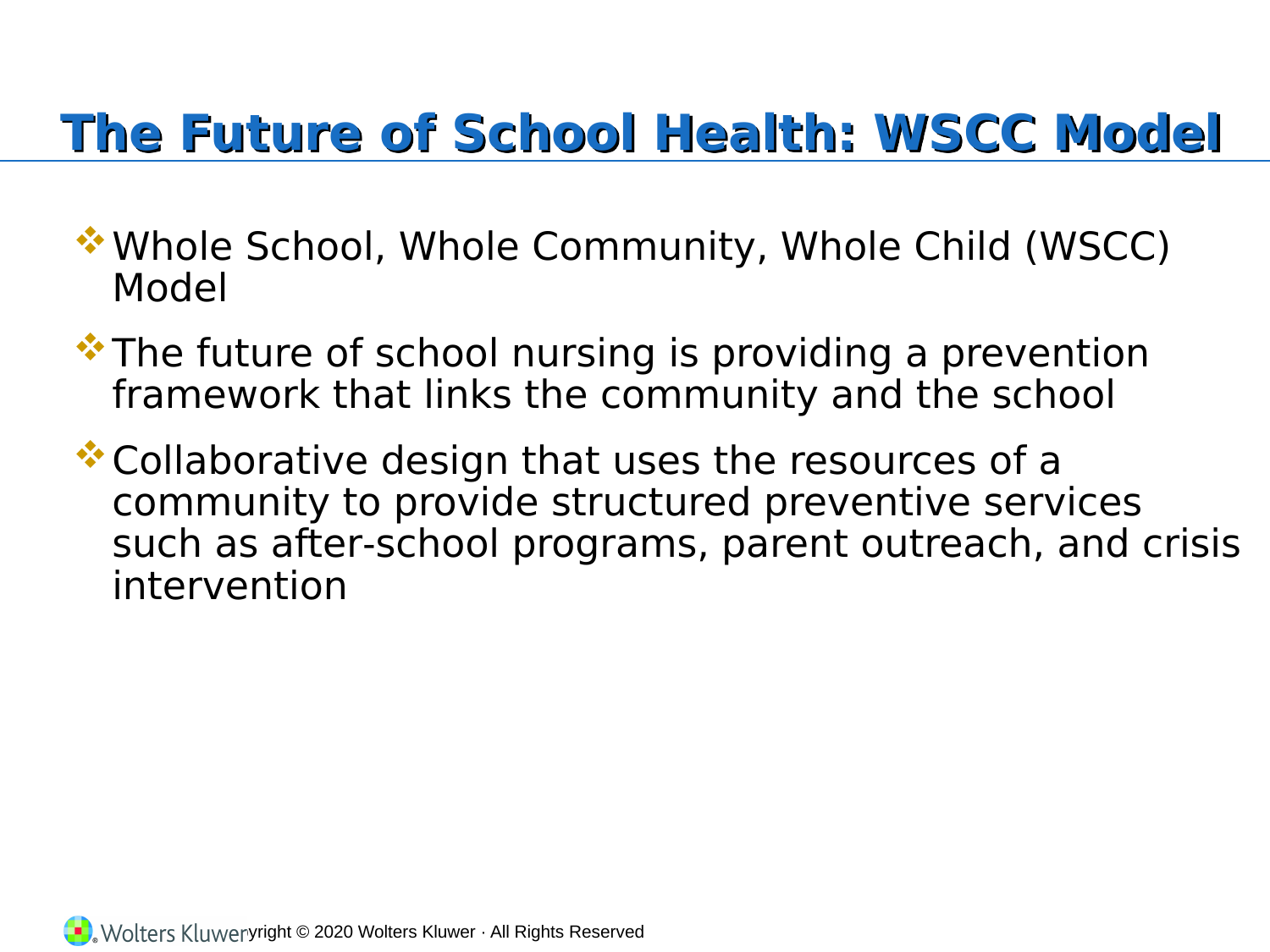

# The Future of School Health: WSCC Model
Whole School, Whole Community, Whole Child (WSCC) Model
The future of school nursing is providing a prevention framework that links the community and the school
Collaborative design that uses the resources of a community to provide structured preventive services such as after‐school programs, parent outreach, and crisis intervention